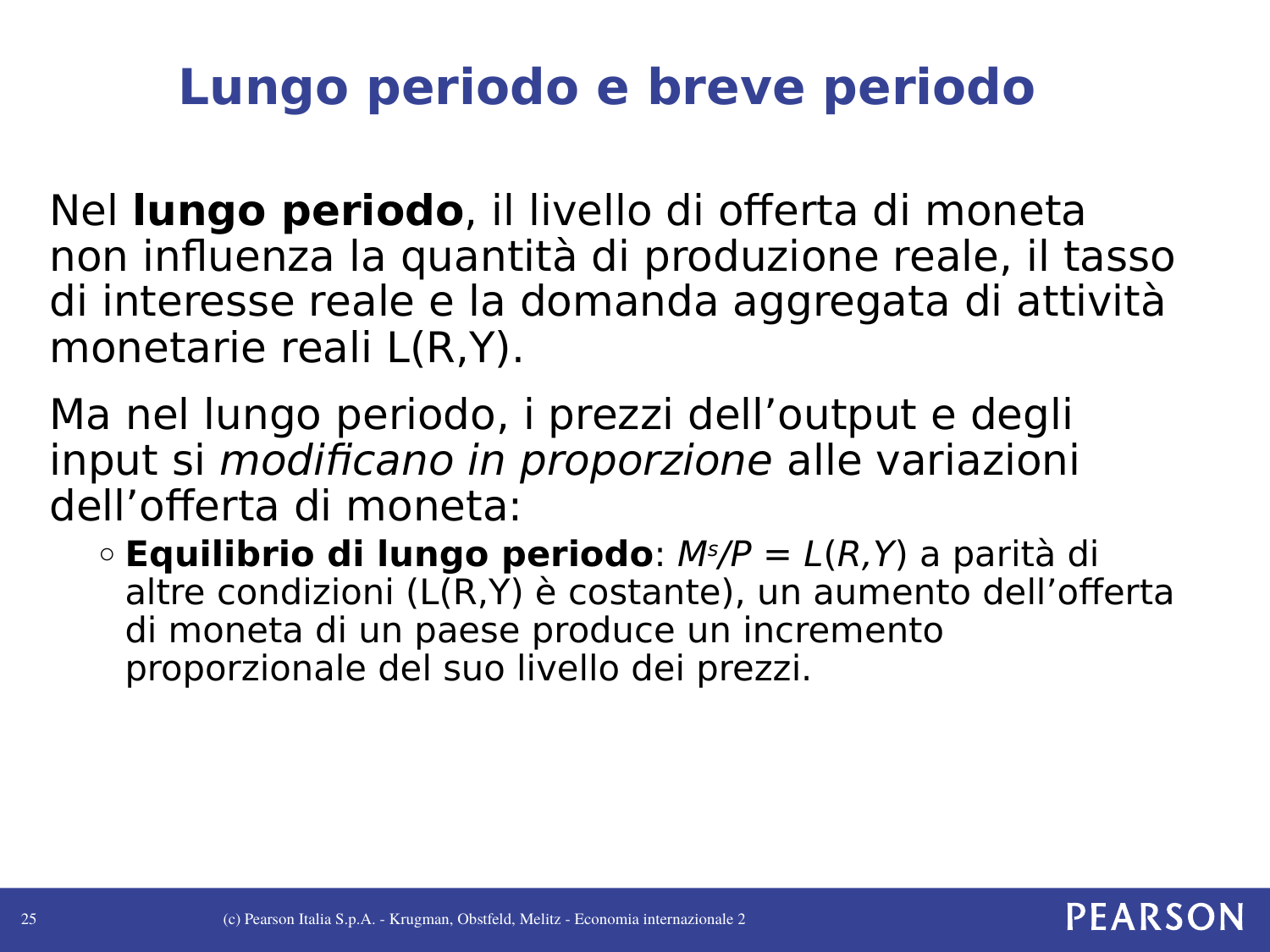

# Lungo periodo e breve periodo
Nel lungo periodo, il livello di offerta di moneta non influenza la quantità di produzione reale, il tasso di interesse reale e la domanda aggregata di attività monetarie reali L(R,Y).
Ma nel lungo periodo, i prezzi dell’output e degli input si modificano in proporzione alle variazioni dell’offerta di moneta:
Equilibrio di lungo periodo: Ms/P = L(R,Y) a parità di altre condizioni (L(R,Y) è costante), un aumento dell’offerta di moneta di un paese produce un incremento proporzionale del suo livello dei prezzi.
25
(c) Pearson Italia S.p.A. - Krugman, Obstfeld, Melitz - Economia internazionale 2